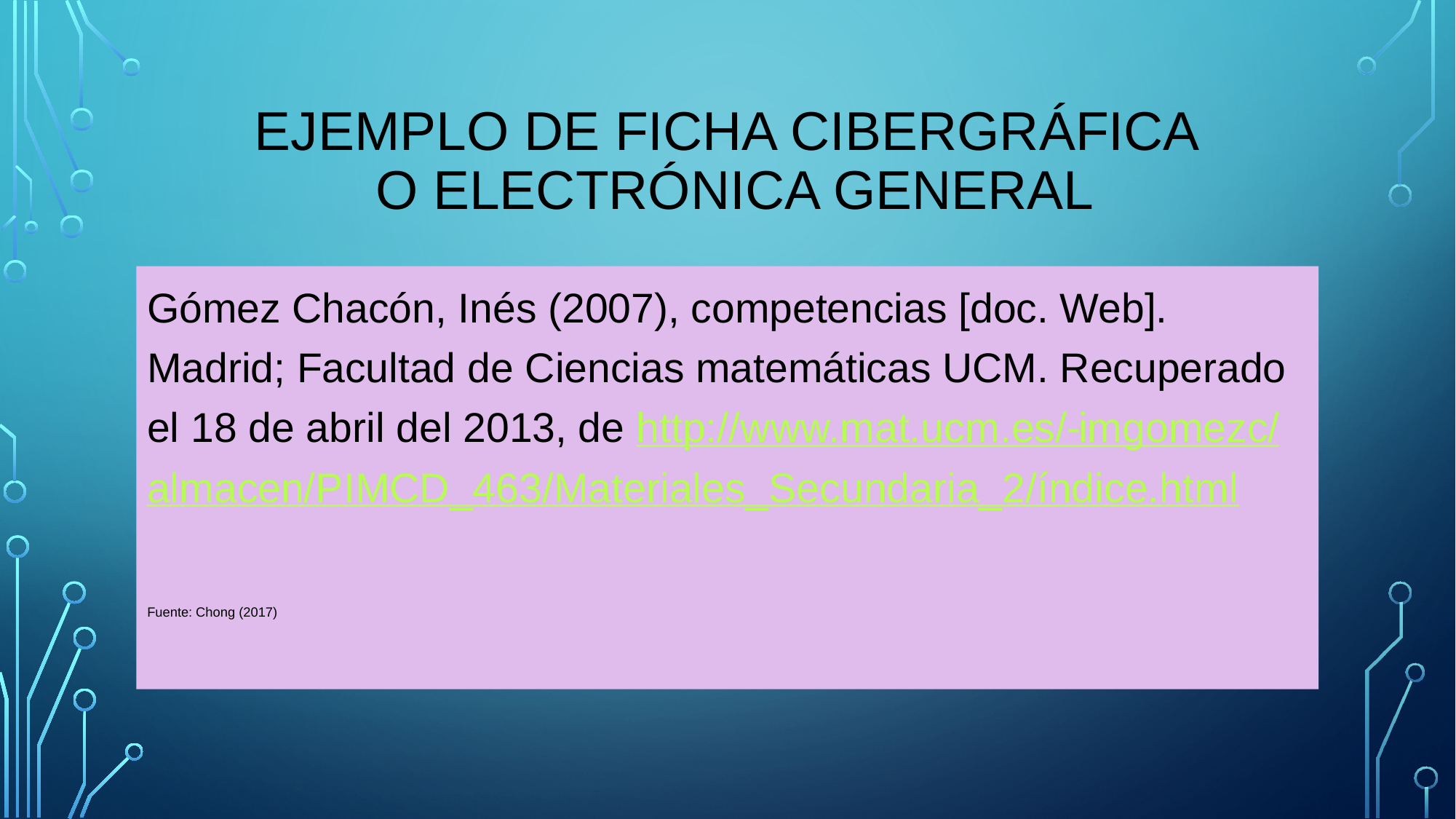

# EJEMPLO DE Ficha cibergráfica o electrónica GENERAL
Gómez Chacón, Inés (2007), competencias [doc. Web]. Madrid; Facultad de Ciencias matemáticas UCM. Recuperado el 18 de abril del 2013, de http://www.mat.ucm.es/-imgomezc/almacen/PIMCD_463/Materiales_Secundaria_2/índice.html

Fuente: Chong (2017)